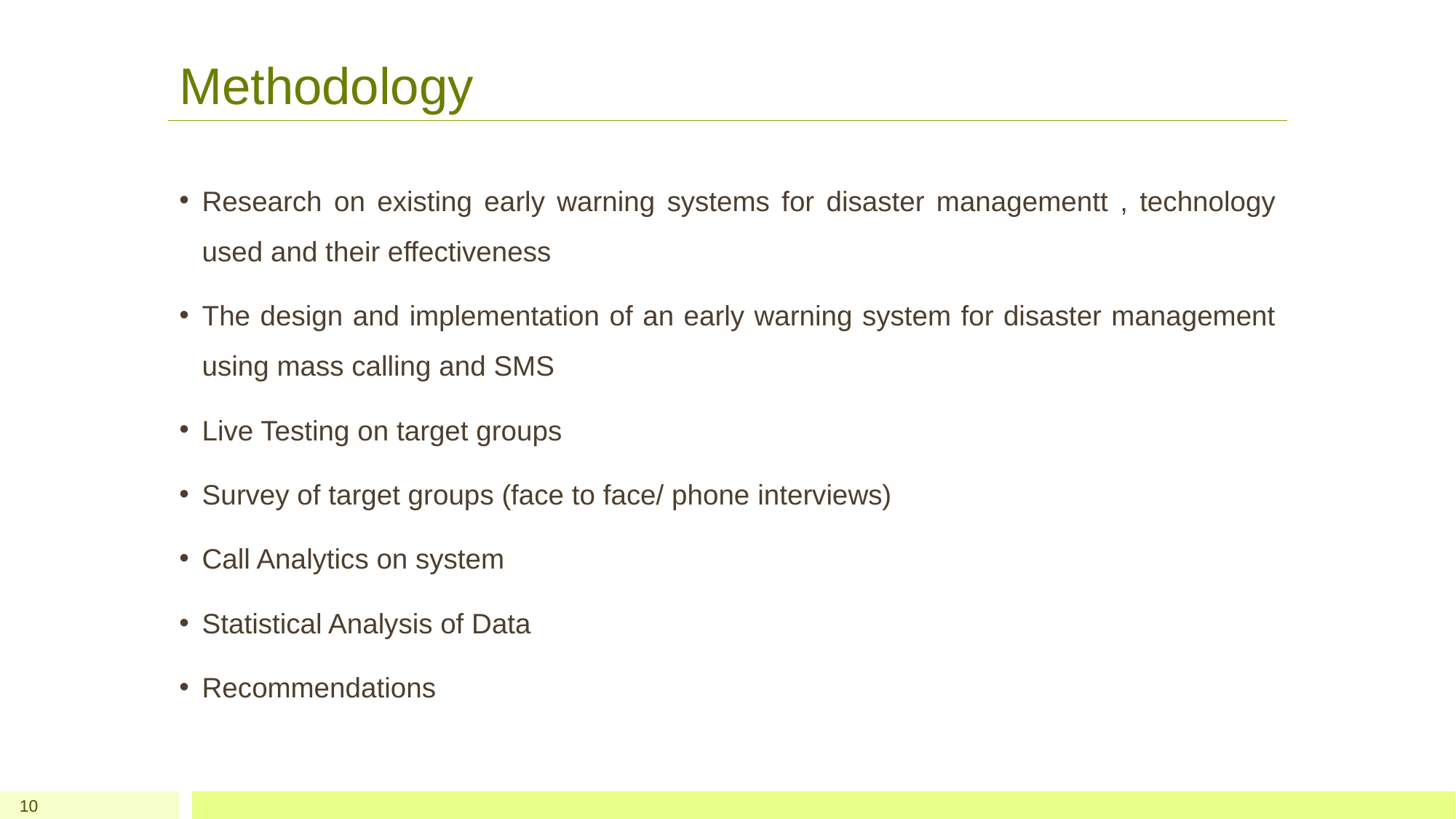

# Methodology
Research on existing early warning systems for disaster managementt , technology used and their effectiveness
The design and implementation of an early warning system for disaster management using mass calling and SMS
Live Testing on target groups
Survey of target groups (face to face/ phone interviews)
Call Analytics on system
Statistical Analysis of Data
Recommendations
10